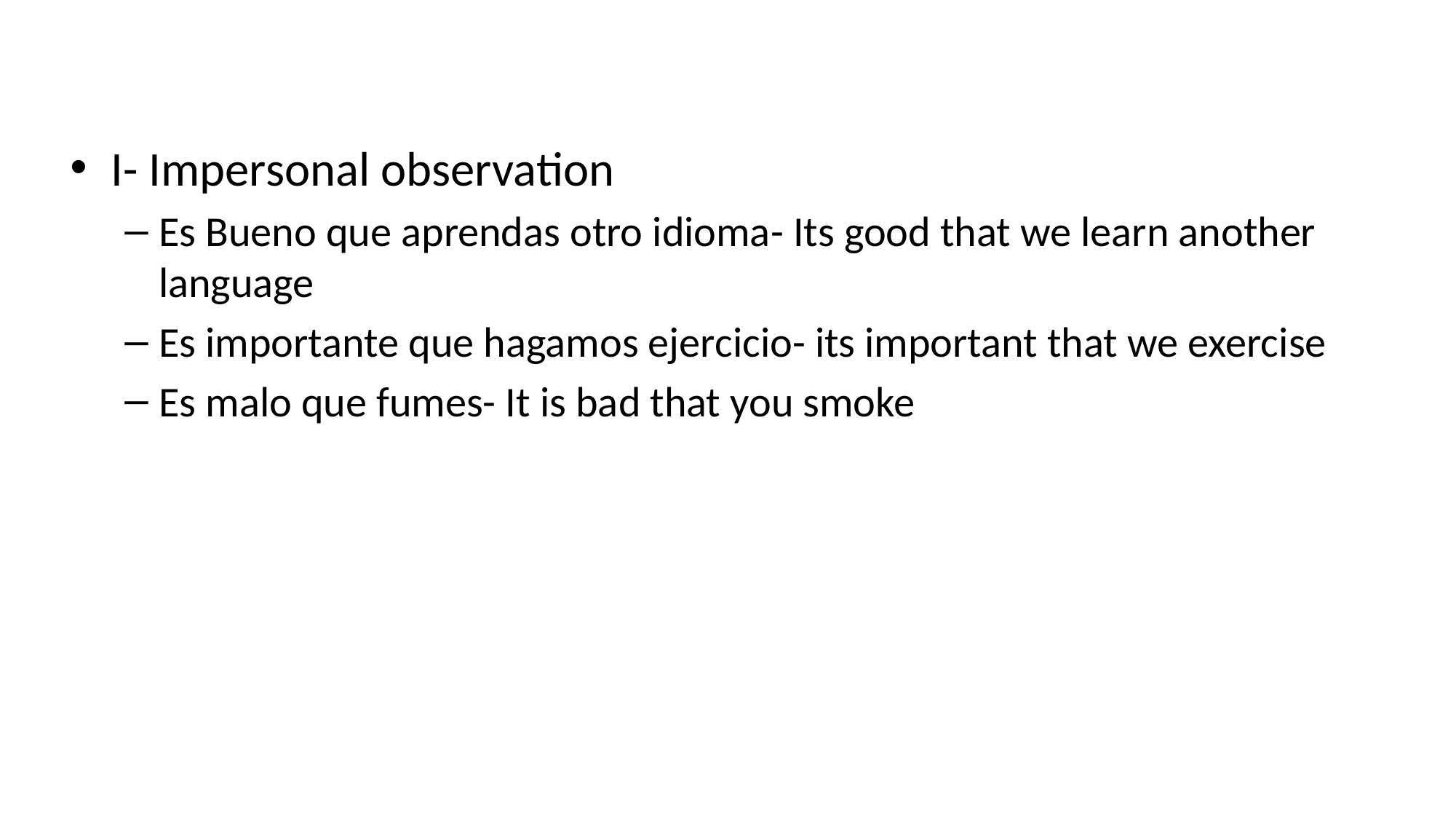

#
I- Impersonal observation
Es Bueno que aprendas otro idioma- Its good that we learn another language
Es importante que hagamos ejercicio- its important that we exercise
Es malo que fumes- It is bad that you smoke